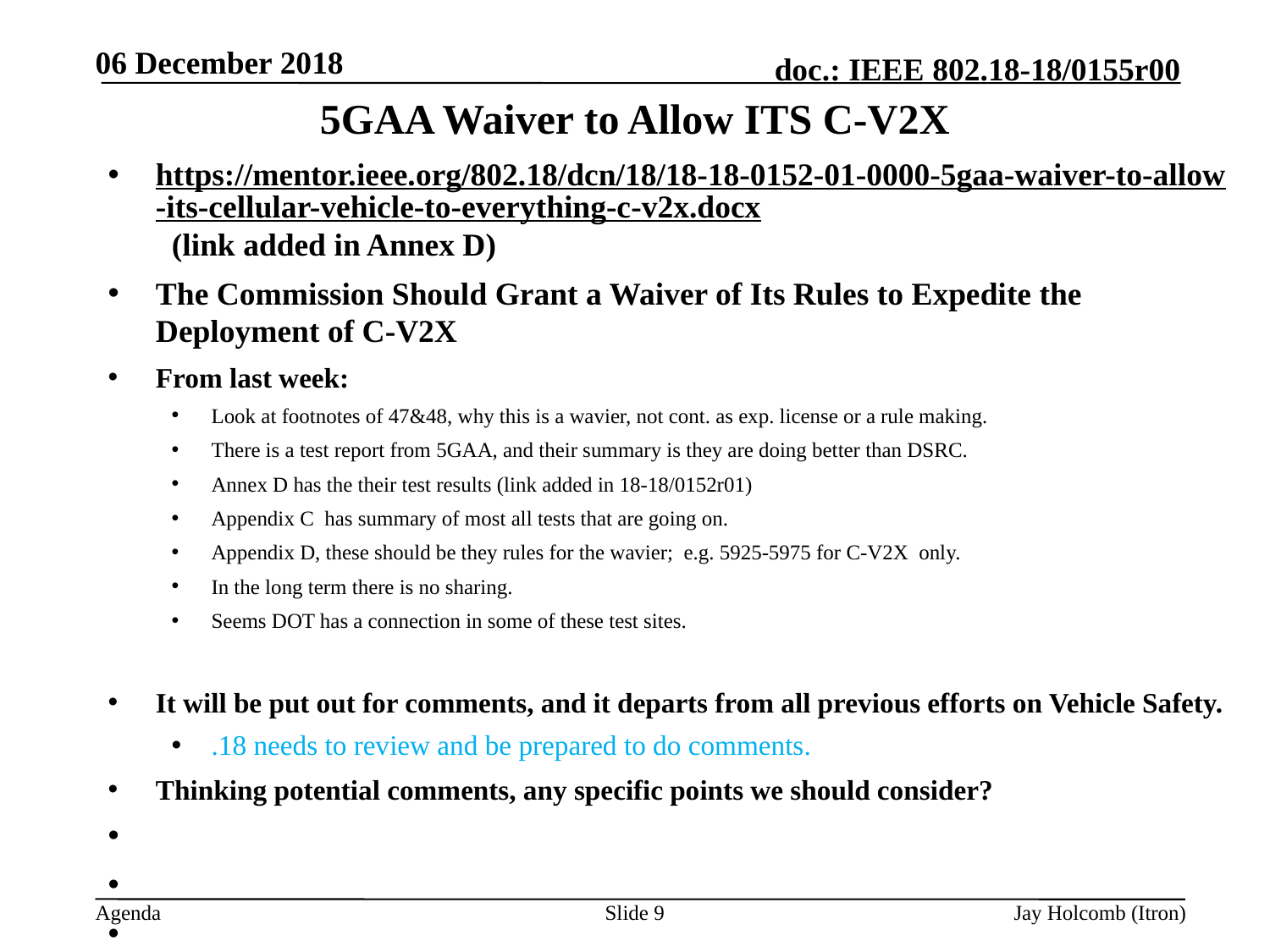

06 December 2018
# 5GAA Waiver to Allow ITS C-V2X
https://mentor.ieee.org/802.18/dcn/18/18-18-0152-01-0000-5gaa-waiver-to-allow-its-cellular-vehicle-to-everything-c-v2x.docx  (link added in Annex D)
The Commission Should Grant a Waiver of Its Rules to Expedite the Deployment of C-V2X
From last week:
Look at footnotes of 47&48, why this is a wavier, not cont. as exp. license or a rule making.
There is a test report from 5GAA, and their summary is they are doing better than DSRC.
Annex D has the their test results (link added in 18-18/0152r01)
Appendix C  has summary of most all tests that are going on.
Appendix D, these should be they rules for the wavier;  e.g. 5925-5975 for C-V2X  only.
In the long term there is no sharing.
Seems DOT has a connection in some of these test sites.

It will be put out for comments, and it departs from all previous efforts on Vehicle Safety.
.18 needs to review and be prepared to do comments.
Thinking potential comments, any specific points we should consider?

Slide 9
Jay Holcomb (Itron)